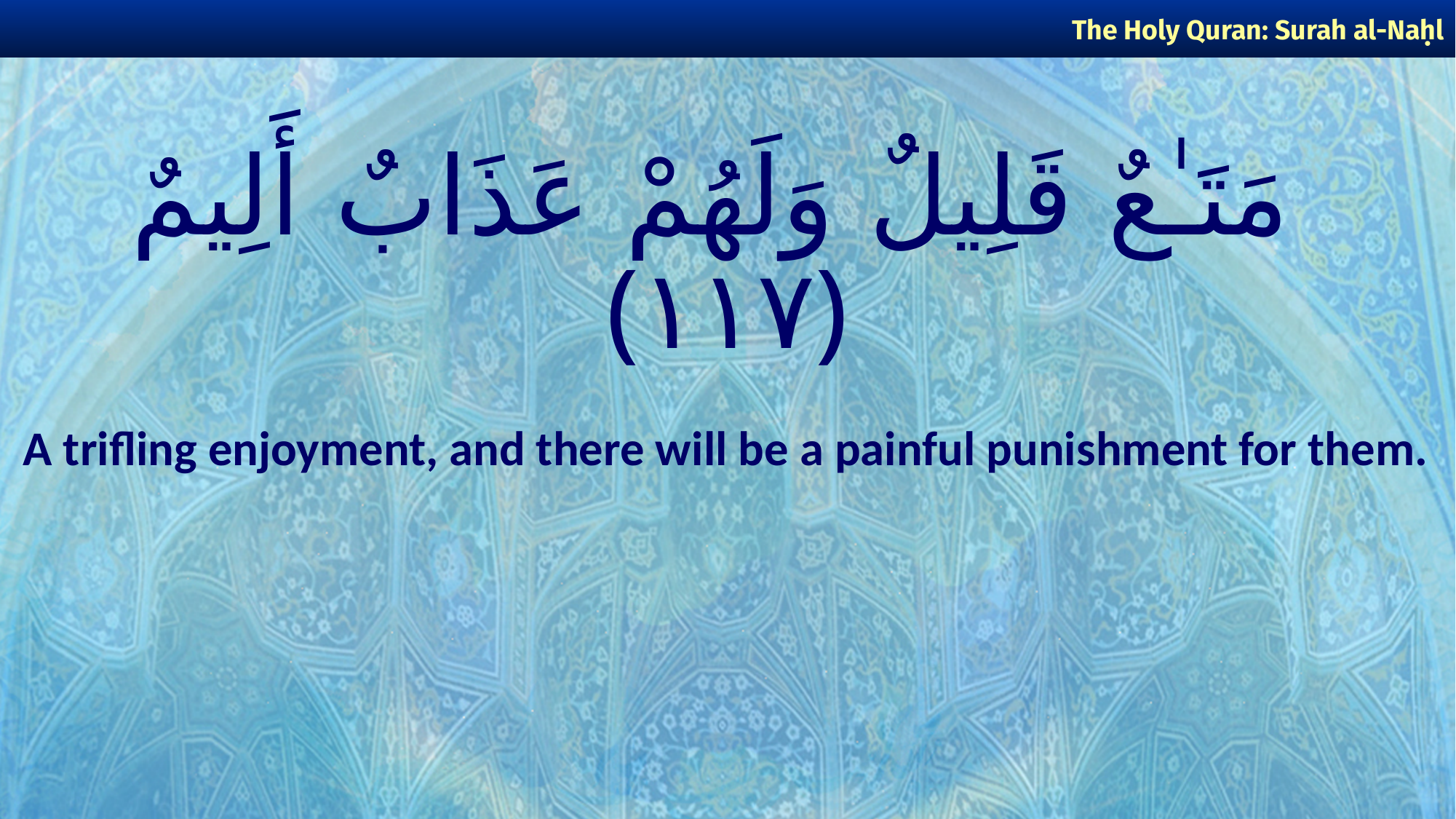

The Holy Quran: Surah al-Naḥl
# مَتَـٰعٌ قَلِيلٌ وَلَهُمْ عَذَابٌ أَلِيمٌ ﴿١١٧﴾
A trifling enjoyment, and there will be a painful punishment for them.